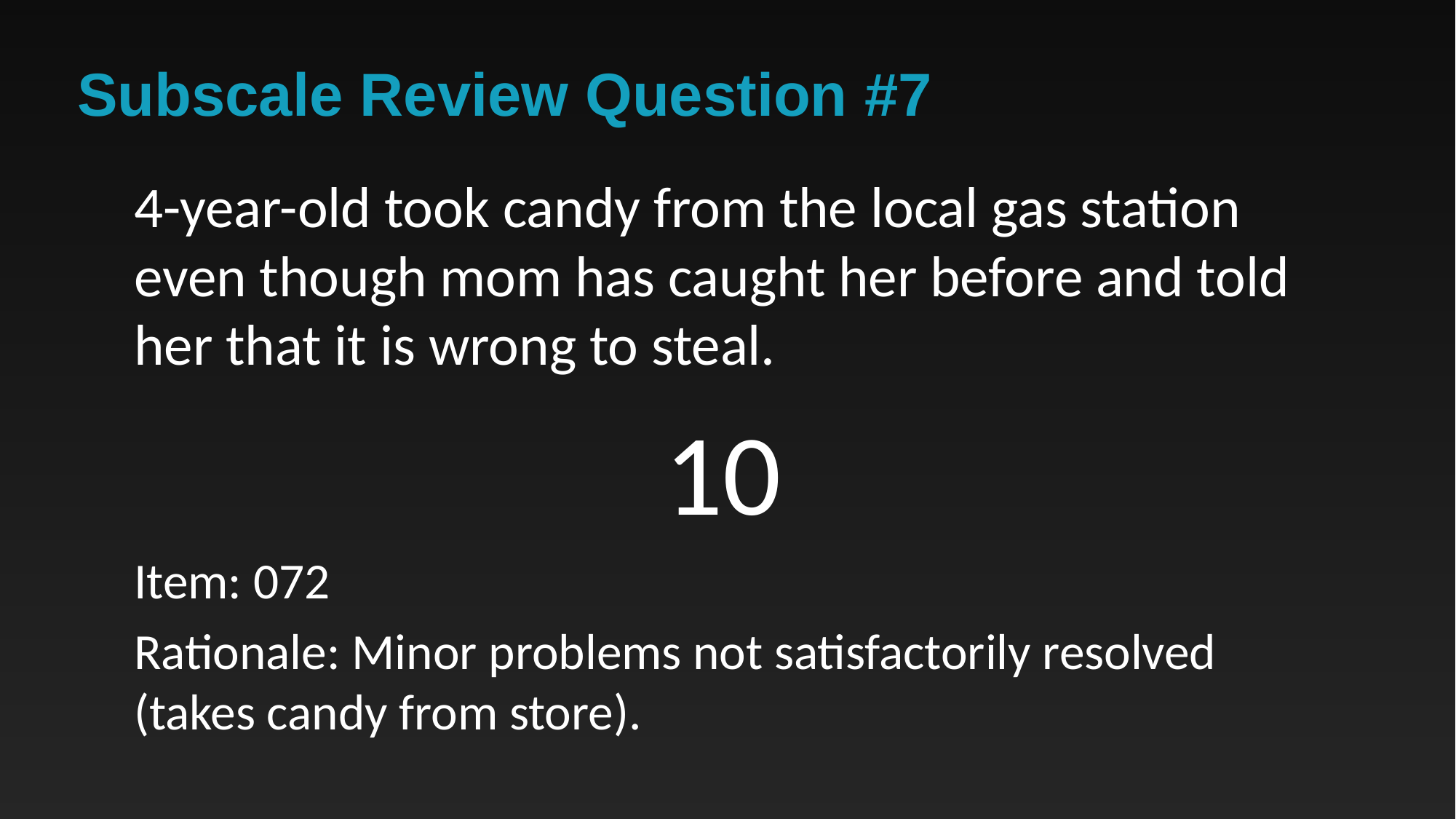

# Subscale Review Question #7
4-year-old took candy from the local gas station even though mom has caught her before and told her that it is wrong to steal.
10
Item: 072
Rationale: Minor problems not satisfactorily resolved (takes candy from store).